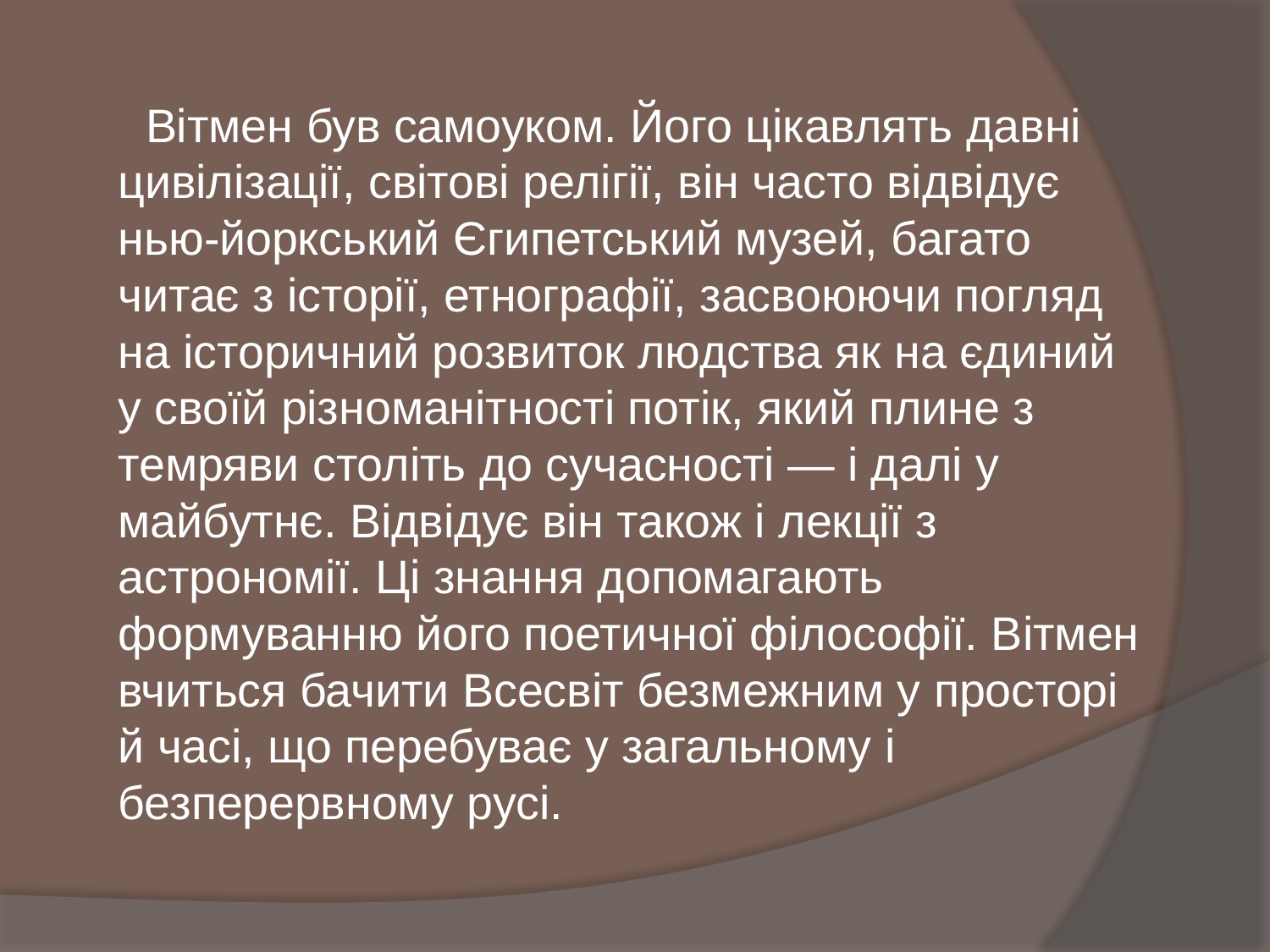

Вітмен був самоуком. Його цікавлять давні цивілізації, світові релігії, він часто відвідує нью-йоркський Єгипетський музей, багато читає з історії, етнографії, засвоюючи погляд на історичний розвиток людства як на єдиний у своїй різноманітності потік, який плине з темряви століть до сучасності — і далі у майбутнє. Відвідує він також і лекції з астрономії. Ці знання допомагають формуванню його поетичної філософії. Вітмен вчиться бачити Всесвіт безмежним у просторі й часі, що перебуває у загальному і безперервному русі.